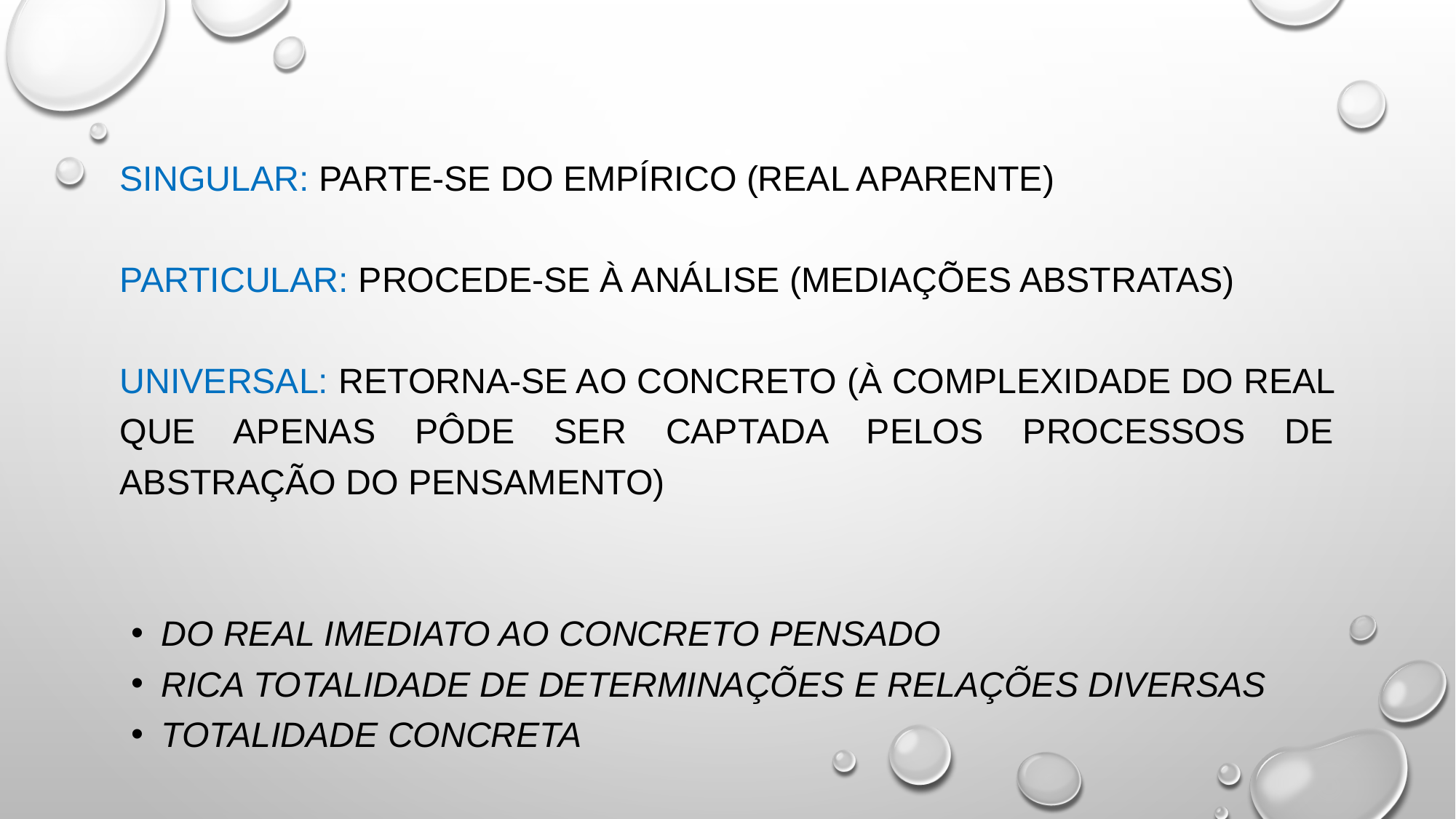

SINGULAR: Parte-se do empírico (real aparente)

Particular: procede-se à análise (mediações abstratas)

UNIVERSAL: retorna-se ao concreto (à complexidade do real que apenas pôde ser captada pelos processos de abstração do pensamento)

 do real imediato Ao concreto pensado
 RICA Totalidade DE DETERMINAÇÕES E RELAÇÕES DIVERSAS
 Totalidade concreta